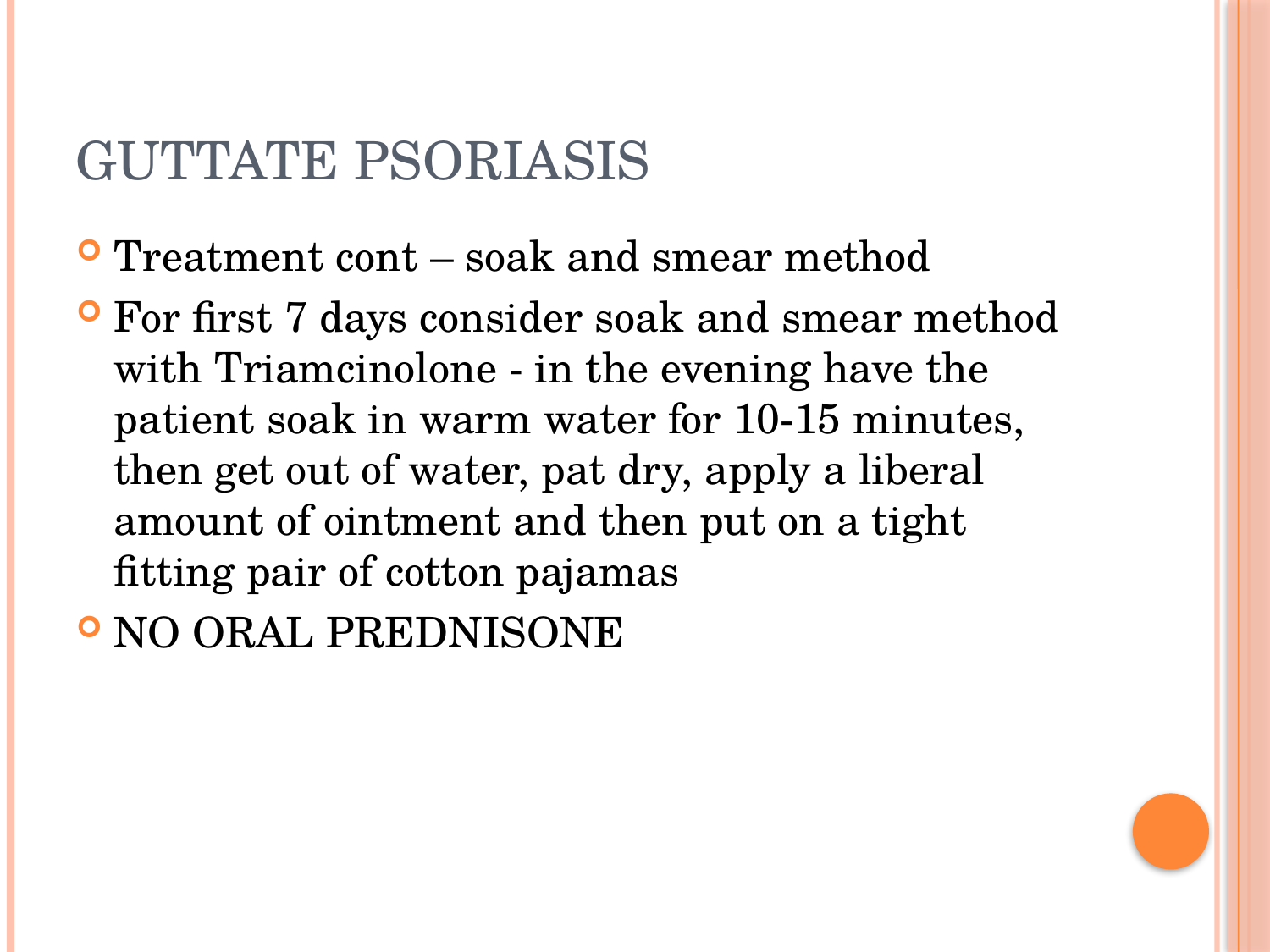

# Guttate Psoriasis
Treatment cont – soak and smear method
For first 7 days consider soak and smear method with Triamcinolone - in the evening have the patient soak in warm water for 10-15 minutes, then get out of water, pat dry, apply a liberal amount of ointment and then put on a tight fitting pair of cotton pajamas
NO ORAL PREDNISONE